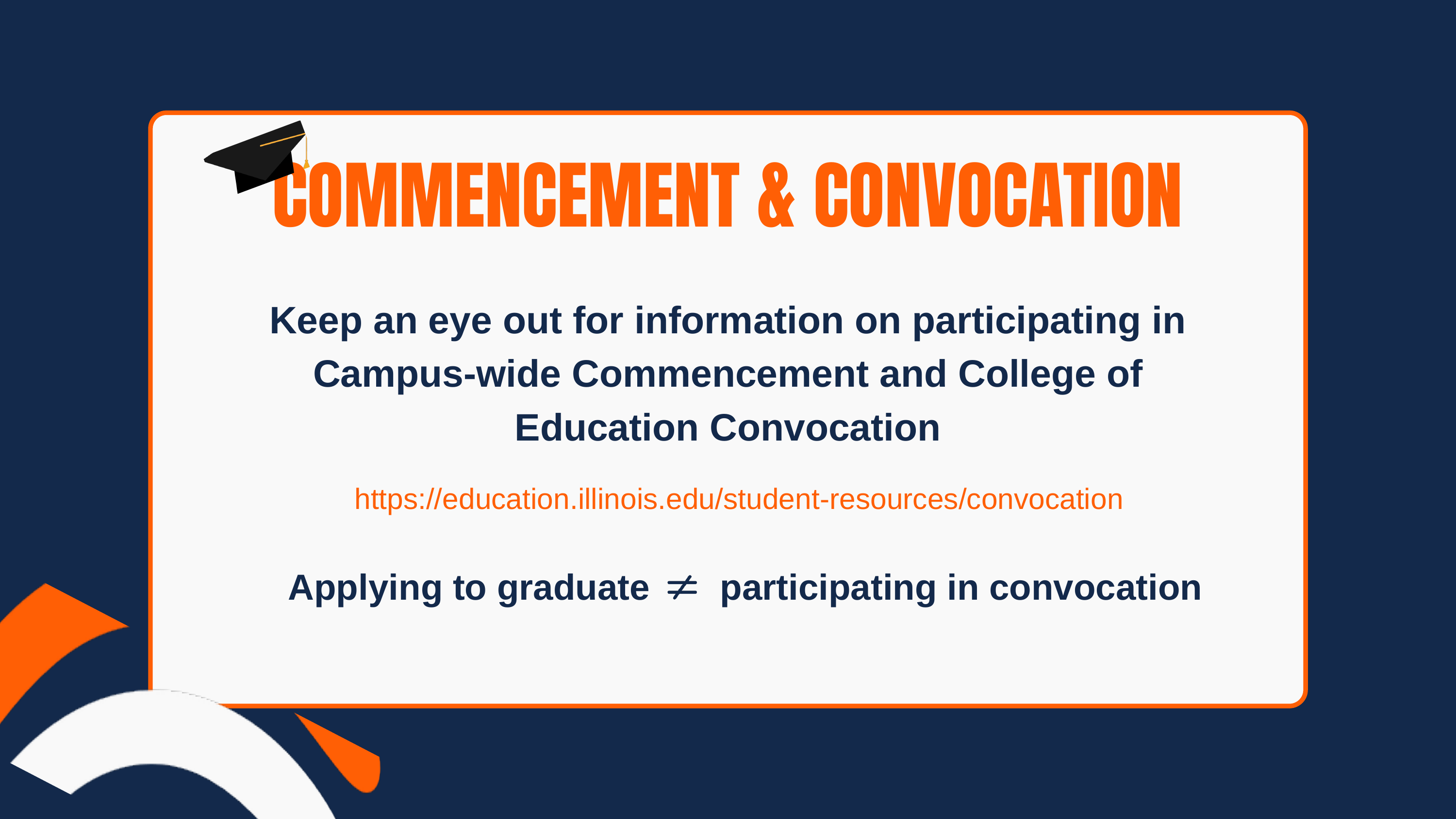

COMMENCEMENT & CONVOCATION
Keep an eye out for information on participating in Campus-wide Commencement and College of Education Convocation
https://education.illinois.edu/student-resources/convocation
Applying to graduate       participating in convocation